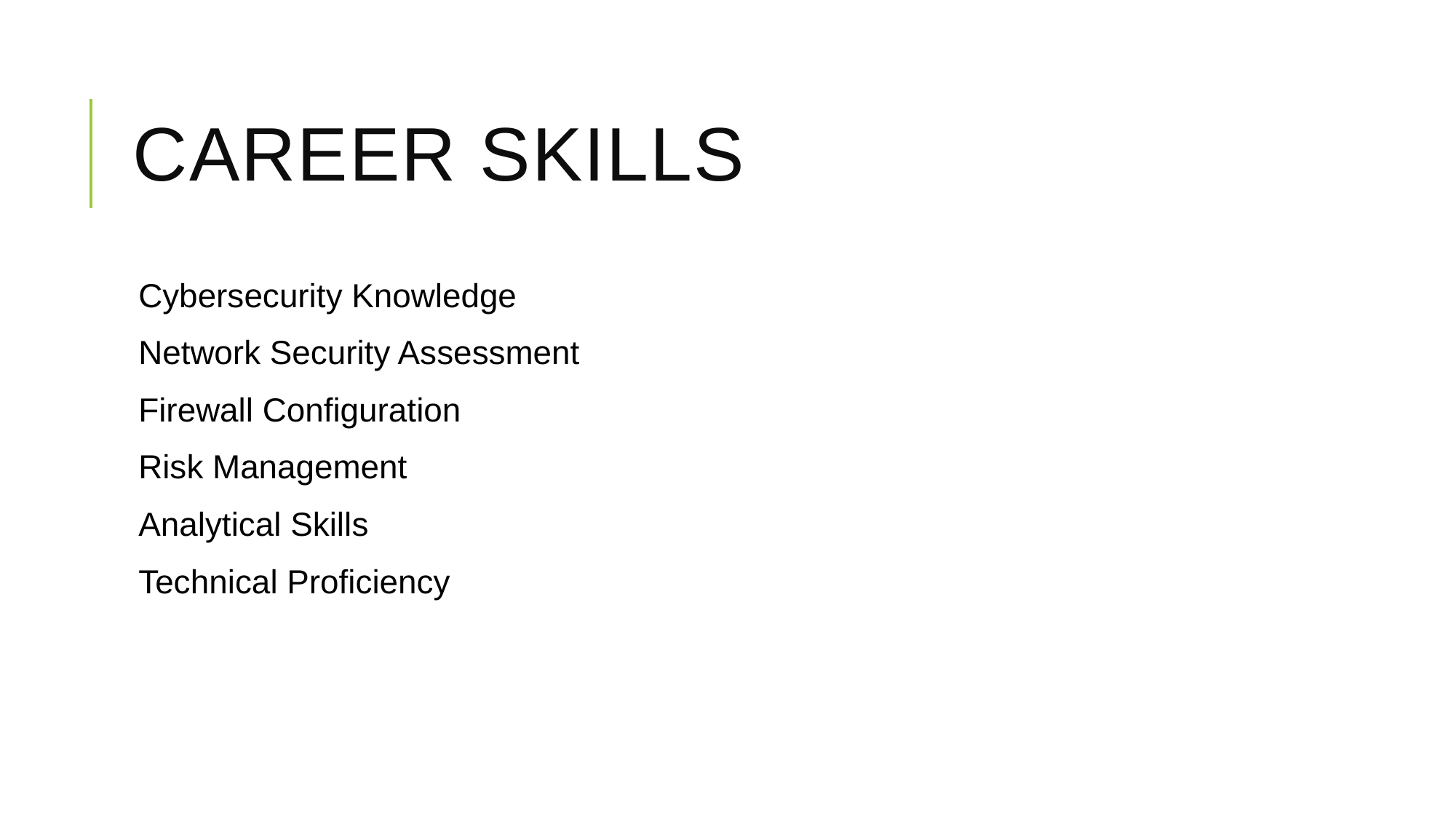

# Career Skills
Cybersecurity Knowledge
Network Security Assessment
Firewall Configuration
Risk Management
Analytical Skills
Technical Proficiency